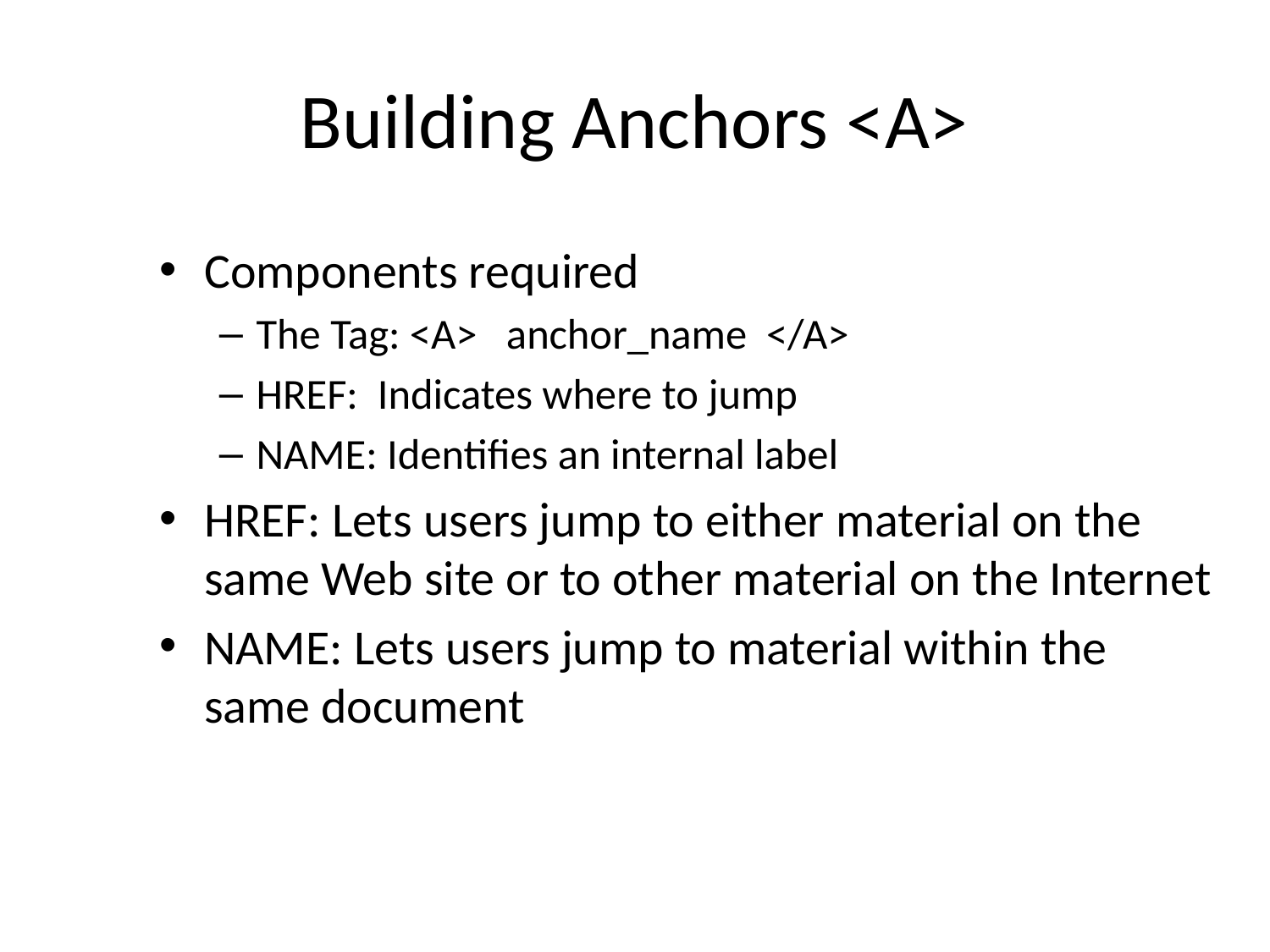

# Building Anchors <A>
Components required
The Tag: <A>   anchor_name  </A>
HREF:  Indicates where to jump
NAME: Identifies an internal label
HREF: Lets users jump to either material on the same Web site or to other material on the Internet
NAME: Lets users jump to material within the same document